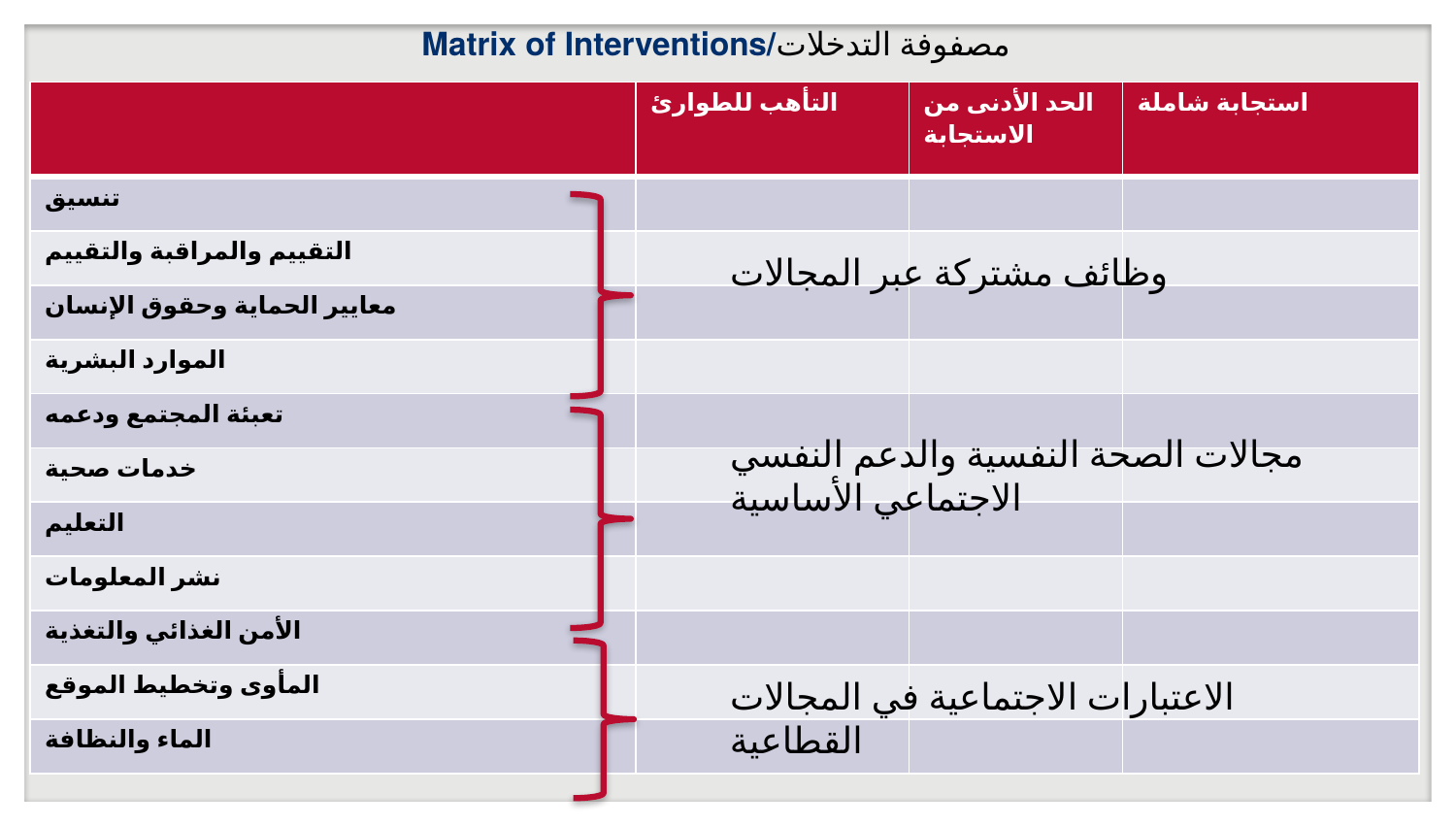

Matrix of Interventions/مصفوفة التدخلات

|  | التأهب للطوارئ | الحد الأدنى من الاستجابة | استجابة شاملة |
| --- | --- | --- | --- |
| تنسيق |  |  |  |
| التقييم والمراقبة والتقييم |  |  |  |
| معايير الحماية وحقوق الإنسان |  |  |  |
| الموارد البشرية |  |  |  |
| تعبئة المجتمع ودعمه |  |  |  |
| خدمات صحية |  |  |  |
| التعليم |  |  |  |
| نشر المعلومات |  |  |  |
| الأمن الغذائي والتغذية |  |  |  |
| المأوى وتخطيط الموقع |  |  |  |
| الماء والنظافة |  |  |  |

وظائف مشتركة عبر المجالات

مجالات الصحة النفسية والدعم النفسي الاجتماعي الأساسية

الاعتبارات الاجتماعية في المجالات القطاعية